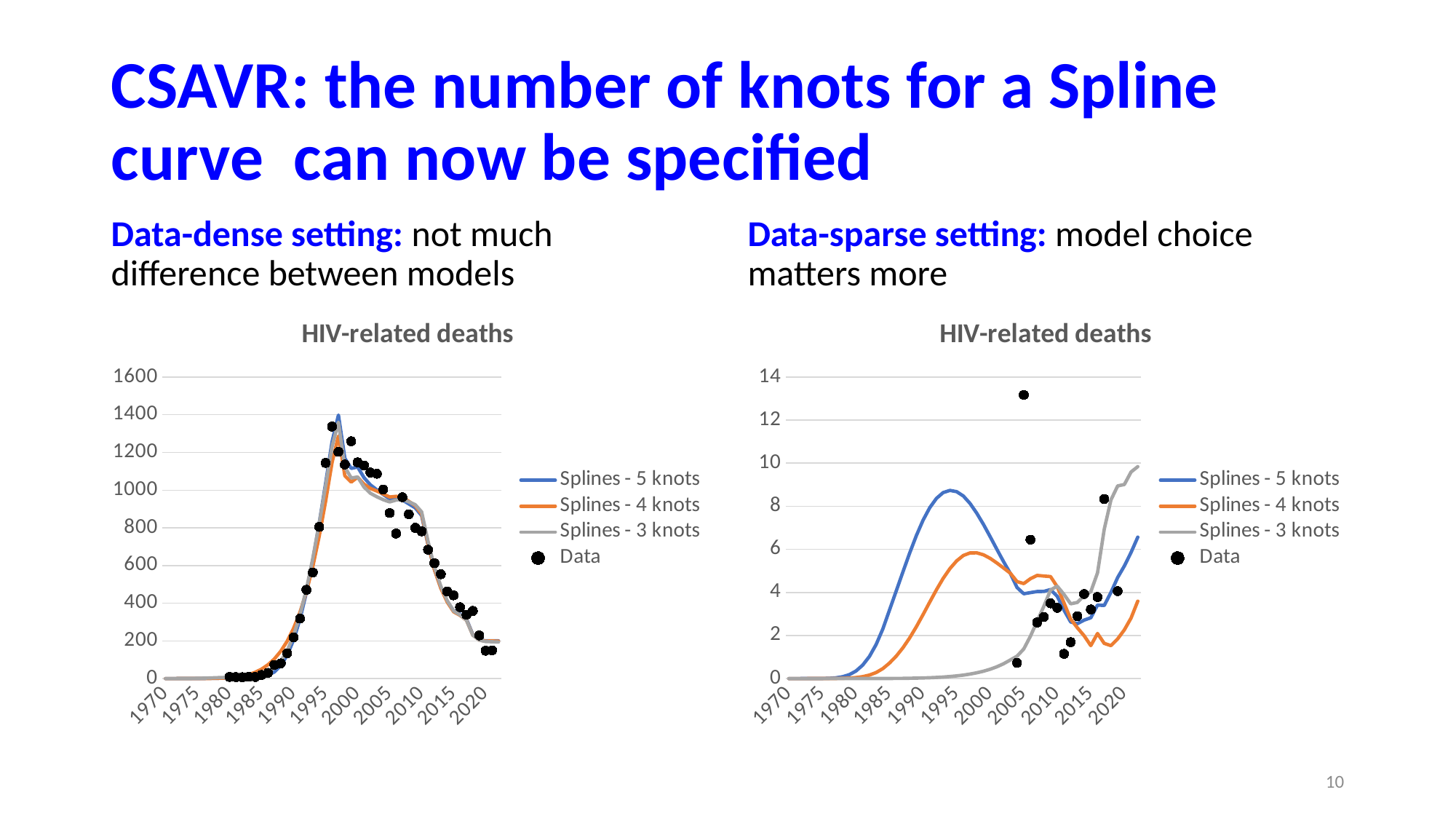

# CSAVR: the number of knots for a Spline curve  can now be specified
Data-dense setting: not much difference between models
Data-sparse setting: model choice matters more

### Chart: HIV-related deaths

| Category | Splines - 5 knots | Splines - 4 knots | Splines - 3 knots |  |
|---|---|---|---|---|
| 1970 | 0.0 | 0.0 | 0.0 | None |
| 1971 | 0.0 | 0.0 | 0.0 | None |
| 1972 | 0.01093 | 0.00014 | 0.04627 | None |
| 1973 | 0.05588 | 0.00253 | 0.22937 | None |
| 1974 | 0.1598 | 0.01606 | 0.63425 | None |
| 1975 | 0.34283 | 0.06453 | 1.31157 | None |
| 1976 | 0.61504 | 0.19806 | 2.25895 | None |
| 1977 | 0.97255 | 0.50802 | 3.4151 | None |
| 1978 | 1.39598 | 1.14518 | 4.66962 | None |
| 1979 | 1.85226 | 2.34042 | 5.89448 | None |
| 1980 | 2.30141 | 4.43005 | 7.00161 | 8.46625 |
| 1981 | 2.71296 | 7.86051 | 7.99614 | 8.0165 |
| 1982 | 3.12327 | 13.25113 | 9.13914 | 7.3931 |
| 1983 | 3.73259 | 21.38201 | 11.02262 | 9.41542 |
| 1984 | 5.15418 | 33.22941 | 14.70677 | 8.40293 |
| 1985 | 8.78074 | 49.98465 | 21.85822 | 19.47189 |
| 1986 | 17.27662 | 73.06736 | 34.88915 | 30.35561 |
| 1987 | 35.19099 | 104.15115 | 57.09786 | 72.37113 |
| 1988 | 68.72404 | 145.18849 | 92.81862 | 80.60482 |
| 1989 | 123.72723 | 198.45232 | 147.54288 | 134.58482 |
| 1990 | 204.9456 | 266.44461 | 227.57927 | 219.36856 |
| 1991 | 315.26746 | 352.03314 | 336.24597 | 318.25357 |
| 1992 | 456.46274 | 459.81152 | 473.96545 | 470.97552 |
| 1993 | 627.29816 | 593.58173 | 637.53925 | 563.00482 |
| 1994 | 822.92523 | 754.38263 | 822.51141 | 804.77045 |
| 1995 | 1035.27979 | 940.05939 | 1022.45197 | 1144.36145 |
| 1996 | 1256.21741 | 1146.07812 | 1230.51123 | 1337.44287 |
| 1997 | 1398.35754 | 1287.28259 | 1360.39844 | 1203.05066 |
| 1998 | 1168.90112 | 1076.45984 | 1122.40698 | 1135.96716 |
| 1999 | 1115.47375 | 1042.74426 | 1064.40088 | 1259.20789 |
| 2000 | 1122.66833 | 1068.7041 | 1069.81201 | 1147.46887 |
| 2001 | 1065.9519 | 1031.54688 | 1016.03693 | 1131.32654 |
| 2002 | 1027.70007 | 1009.07495 | 983.18823 | 1093.26135 |
| 2003 | 1001.72668 | 995.47644 | 964.85144 | 1086.94128 |
| 2004 | 976.69312 | 979.67474 | 949.26465 | 1003.29596 |
| 2005 | 954.39069 | 963.6496 | 937.34369 | 878.51532 |
| 2006 | 953.97437 | 966.99762 | 947.19305 | 769.36743 |
| 2007 | 947.99036 | 962.42889 | 950.92859 | 962.38947 |
| 2008 | 926.92029 | 940.66119 | 937.97534 | 871.91437 |
| 2009 | 906.17169 | 917.52191 | 923.00232 | 799.74255 |
| 2010 | 865.21185 | 873.27295 | 884.76703 | 781.20435 |
| 2011 | 710.33344 | 714.10101 | 728.17261 | 683.54688 |
| 2012 | 578.15955 | 578.44391 | 591.94196 | 612.30957 |
| 2013 | 481.51859 | 479.19232 | 490.19824 | 553.80414 |
| 2014 | 409.95233 | 405.854 | 413.47961 | 462.50729 |
| 2015 | 359.42743 | 354.23129 | 358.55722 | 441.5712 |
| 2016 | 341.65628 | 335.54742 | 337.43036 | 378.42773 |
| 2017 | 315.8512 | 309.74246 | 309.66455 | 338.83057 |
| 2018 | 233.56161 | 230.40031 | 229.94061 | 359.12979 |
| 2019 | 205.99792 | 204.48549 | 203.9234 | 229.0 |
| 2020 | 199.89178 | 198.7365 | 196.50648 | 148.0 |
| 2021 | 200.67117 | 199.27045 | 195.34042 | 150.0 |
| 2022 | 200.08092 | 198.50381 | 193.95534 | None |

### Chart: HIV-related deaths

| Category | Splines - 5 knots | Splines - 4 knots | Splines - 3 knots |  |
|---|---|---|---|---|
| 1970 | 0.0 | 0.0 | 0.0 | None |
| 1971 | 0.0 | 0.0 | 0.0 | None |
| 1972 | 1e-05 | 0.0 | 0.0 | None |
| 1973 | 0.00019 | 2e-05 | 0.0 | None |
| 1974 | 0.00109 | 0.00011 | 0.0 | None |
| 1975 | 0.00431 | 0.00046 | 0.0 | None |
| 1976 | 0.01346 | 0.00154 | 1e-05 | None |
| 1977 | 0.03569 | 0.00427 | 2e-05 | None |
| 1978 | 0.08404 | 0.0104 | 6e-05 | None |
| 1979 | 0.18001 | 0.02294 | 0.00013 | None |
| 1980 | 0.35008 | 0.04676 | 0.00026 | None |
| 1981 | 0.62288 | 0.0894 | 0.0005 | None |
| 1982 | 1.02604 | 0.16203 | 0.00092 | None |
| 1983 | 1.58183 | 0.2803 | 0.00161 | None |
| 1984 | 2.30271 | 0.46157 | 0.0027 | None |
| 1985 | 3.18612 | 0.72245 | 0.00437 | None |
| 1986 | 4.06818 | 1.04128 | 0.00663 | None |
| 1987 | 4.95543 | 1.42916 | 0.00978 | None |
| 1988 | 5.8287 | 1.88905 | 0.01416 | None |
| 1989 | 6.64163 | 2.40995 | 0.02015 | None |
| 1990 | 7.35552 | 2.97398 | 0.02822 | None |
| 1991 | 7.93908 | 3.55629 | 0.03894 | None |
| 1992 | 8.37016 | 4.12688 | 0.05302 | None |
| 1993 | 8.63673 | 4.65347 | 0.07127 | None |
| 1994 | 8.73731 | 5.10658 | 0.09468 | None |
| 1995 | 8.67882 | 5.46452 | 0.12436 | None |
| 1996 | 8.47812 | 5.71531 | 0.16165 | None |
| 1997 | 8.13138 | 5.83235 | 0.20875 | None |
| 1998 | 7.67952 | 5.83649 | 0.26786 | None |
| 1999 | 7.15424 | 5.74557 | 0.34173 | None |
| 2000 | 6.58381 | 5.57986 | 0.4337 | None |
| 2001 | 5.99619 | 5.36403 | 0.54767 | None |
| 2002 | 5.42432 | 5.13111 | 0.6895 | None |
| 2003 | 4.88047 | 4.89157 | 0.86334 | None |
| 2004 | 4.22914 | 4.50168 | 1.03885 | 0.73233 |
| 2005 | 3.93797 | 4.4094 | 1.37354 | 13.16981 |
| 2006 | 3.99021 | 4.6381 | 1.97129 | 6.44857 |
| 2007 | 4.0416 | 4.78845 | 2.66594 | 2.60685 |
| 2008 | 4.04638 | 4.75917 | 3.36048 | 2.86134 |
| 2009 | 4.13259 | 4.73642 | 4.11026 | 3.49158 |
| 2010 | 3.81837 | 4.26282 | 4.29045 | 3.28012 |
| 2011 | 3.17659 | 3.51115 | 3.90495 | 1.14852 |
| 2012 | 2.62705 | 2.75954 | 3.4705 | 1.69085 |
| 2013 | 2.55022 | 2.35652 | 3.53508 | 2.89717 |
| 2014 | 2.71456 | 1.98858 | 3.85314 | 3.92655 |
| 2015 | 2.82408 | 1.5309 | 4.03377 | 3.21029 |
| 2016 | 3.41158 | 2.09206 | 4.90722 | 3.78695 |
| 2017 | 3.39329 | 1.63245 | 6.93615 | 8.34013 |
| 2018 | 4.00013 | 1.53067 | 8.29877 | None |
| 2019 | 4.69239 | 1.84428 | 8.94585 | 4.05951 |
| 2020 | 5.2287 | 2.2629 | 9.01228 | None |
| 2021 | 5.85767 | 2.81105 | 9.59315 | None |
| 2022 | 6.56493 | 3.59537 | 9.841 | None |
10